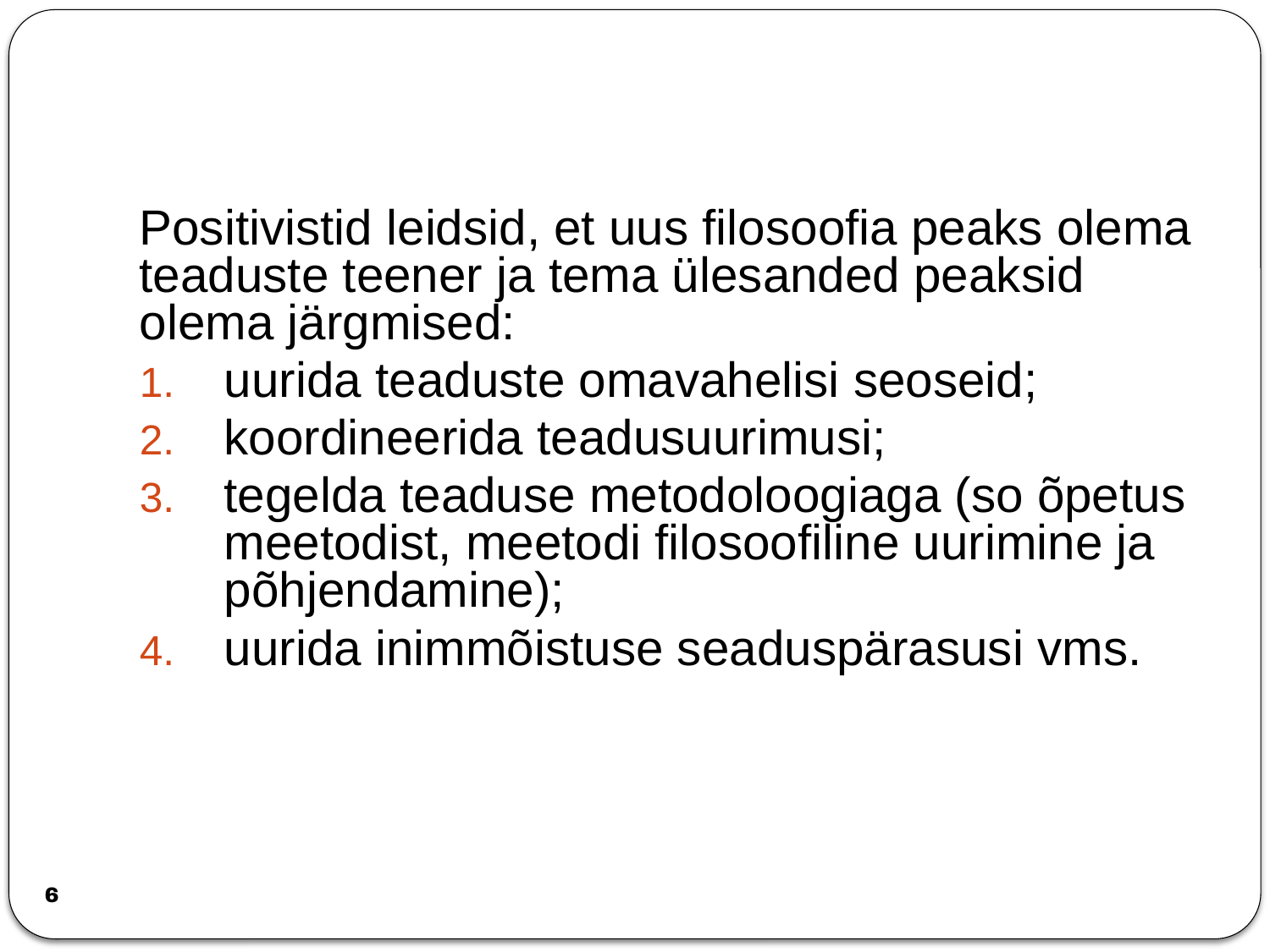

Positivistid leidsid, et uus filosoofia peaks olema teaduste teener ja tema ülesanded peaksid olema järgmised:
uurida teaduste omavahelisi seoseid;
koordineerida teadusuurimusi;
tegelda teaduse metodoloogiaga (so õpetus meetodist, meetodi filosoofiline uurimine ja põhjendamine);
uurida inimmõistuse seaduspärasusi vms.

6